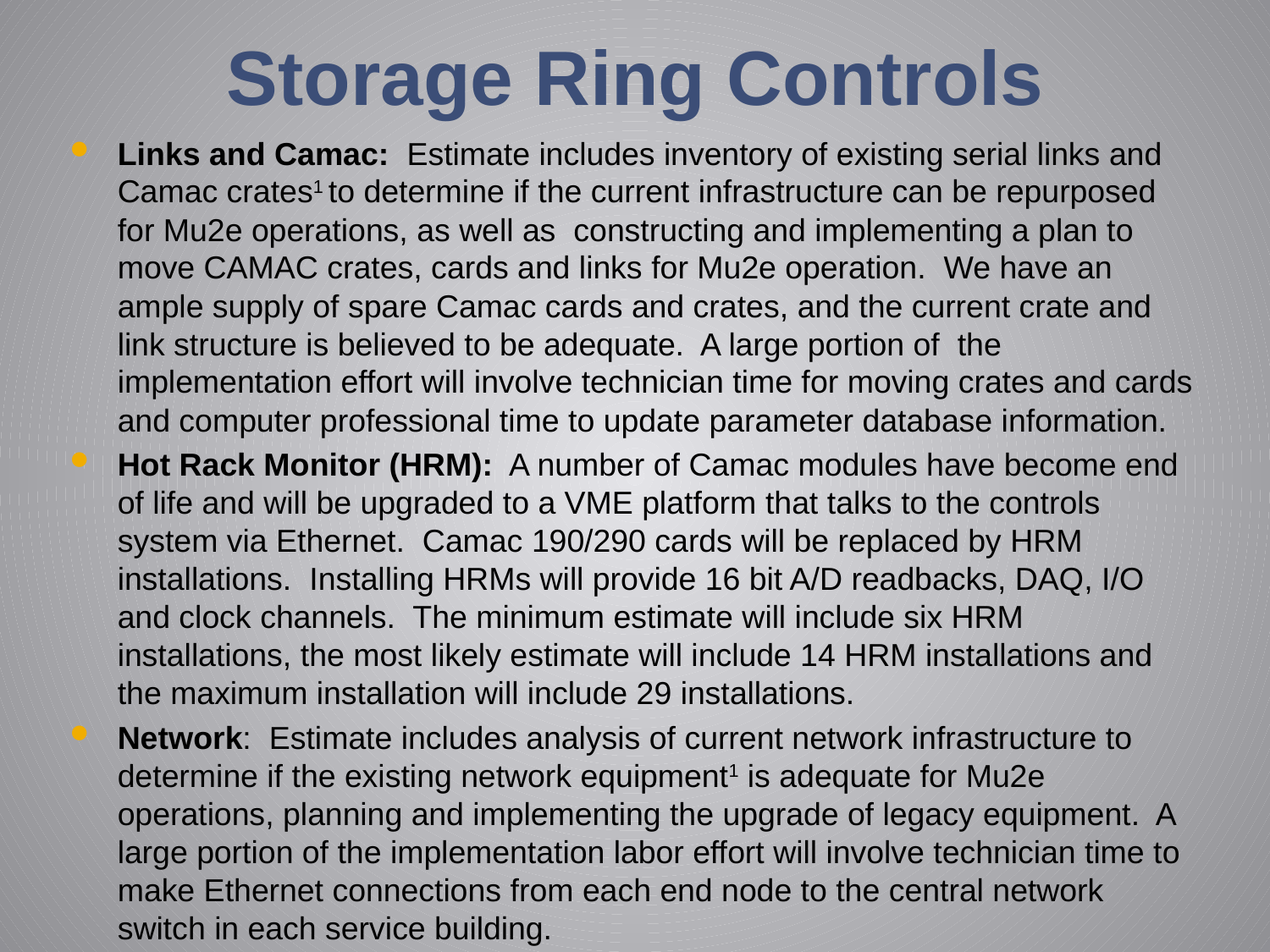

# Storage Ring Controls
Links and Camac:  Estimate includes inventory of existing serial links and Camac crates1 to determine if the current infrastructure can be repurposed for Mu2e operations, as well as  constructing and implementing a plan to move CAMAC crates, cards and links for Mu2e operation.  We have an ample supply of spare Camac cards and crates, and the current crate and link structure is believed to be adequate.  A large portion of  the implementation effort will involve technician time for moving crates and cards and computer professional time to update parameter database information.
Hot Rack Monitor (HRM):  A number of Camac modules have become end of life and will be upgraded to a VME platform that talks to the controls system via Ethernet.  Camac 190/290 cards will be replaced by HRM installations.  Installing HRMs will provide 16 bit A/D readbacks, DAQ, I/O and clock channels.  The minimum estimate will include six HRM installations, the most likely estimate will include 14 HRM installations and the maximum installation will include 29 installations.
Network:  Estimate includes analysis of current network infrastructure to determine if the existing network equipment1 is adequate for Mu2e operations, planning and implementing the upgrade of legacy equipment.  A large portion of the implementation labor effort will involve technician time to make Ethernet connections from each end node to the central network switch in each service building.